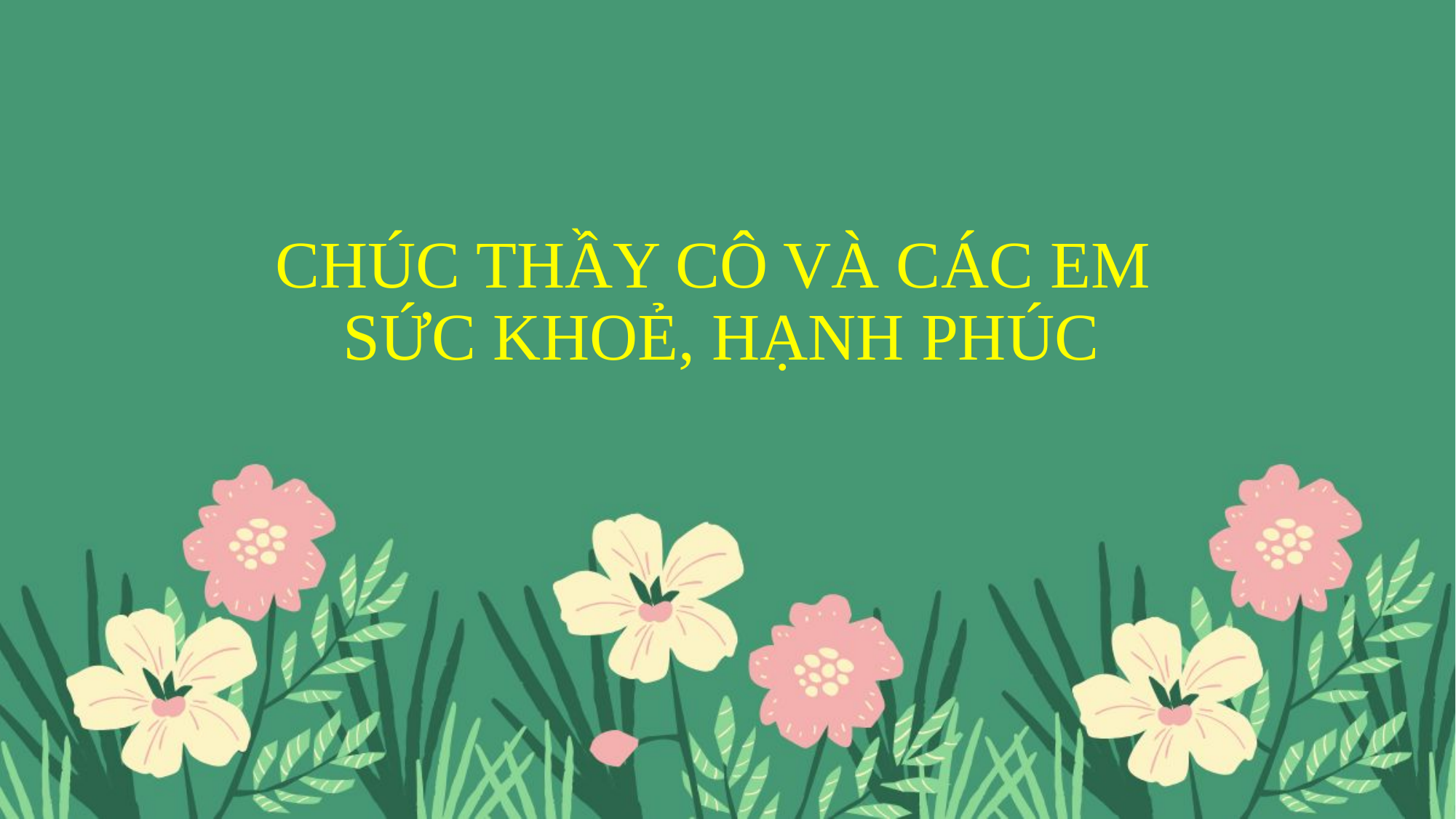

# CHÚC THẦY CÔ VÀ CÁC EM SỨC KHOẺ, HẠNH PHÚC